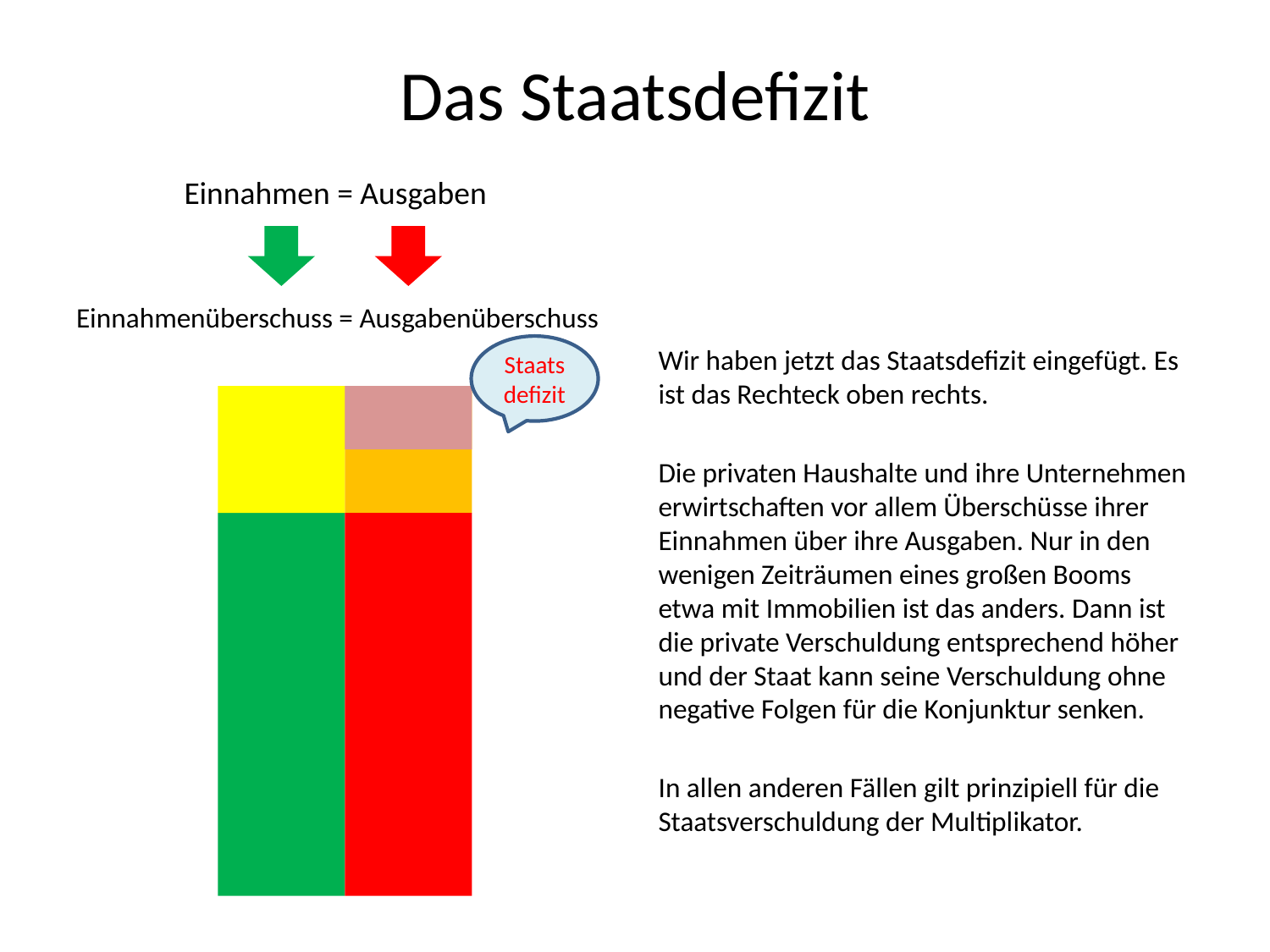

# Das Staatsdefizit
               Einnahmen = Ausgaben

Einnahmenüberschuss = Ausgabenüberschuss

Staatsdefizit
Wir haben jetzt das Staatsdefizit eingefügt. Es ist das Rechteck oben rechts.

Die privaten Haushalte und ihre Unternehmen erwirtschaften vor allem Überschüsse ihrer Einnahmen über ihre Ausgaben. Nur in den wenigen Zeiträumen eines großen Booms etwa mit Immobilien ist das anders. Dann ist die private Verschuldung entsprechend höher und der Staat kann seine Verschuldung ohne negative Folgen für die Konjunktur senken.

In allen anderen Fällen gilt prinzipiell für die Staatsverschuldung der Multiplikator.